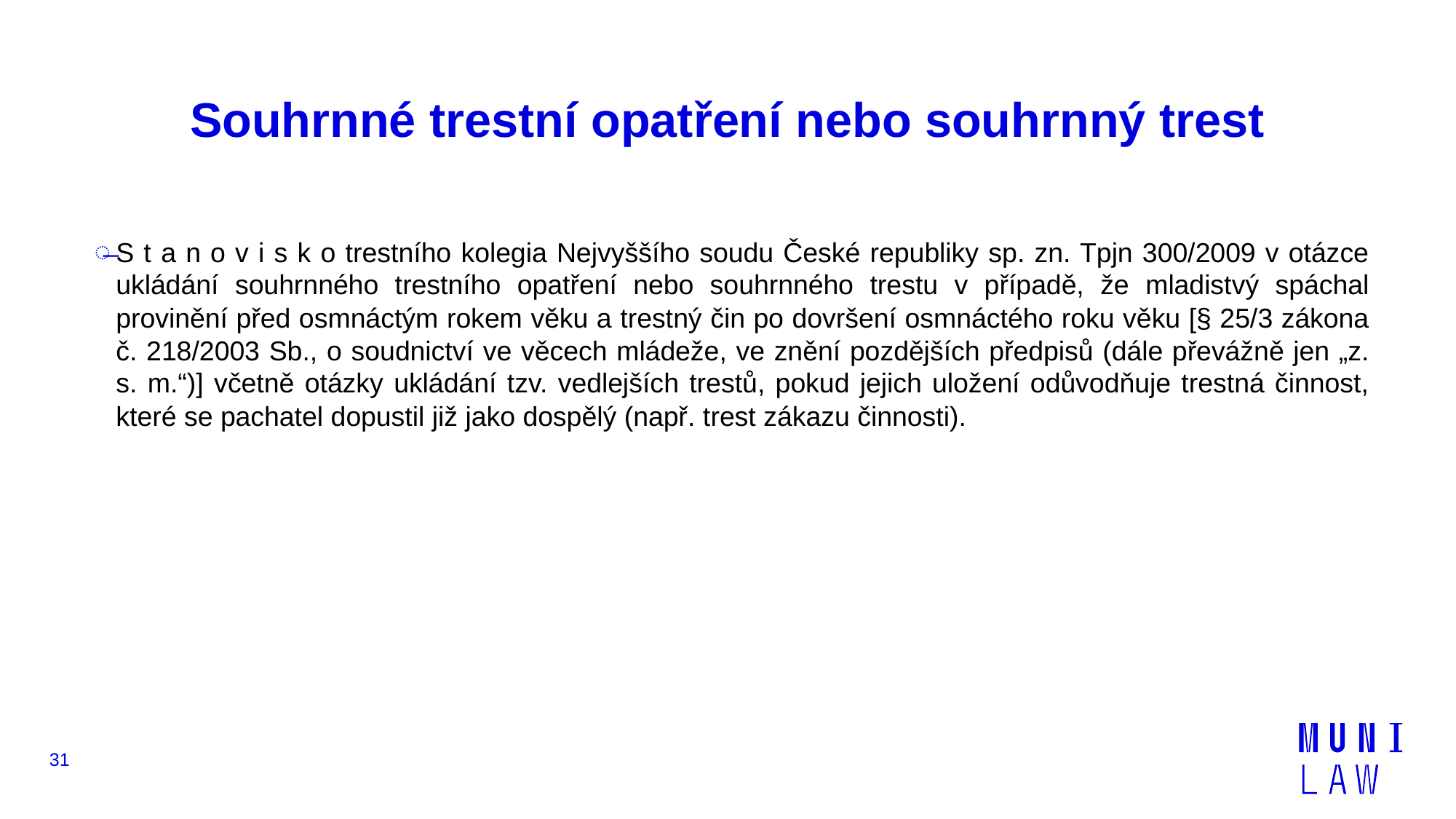

# Souhrnné trestní opatření nebo souhrnný trest

S t a n o v i s k o trestního kolegia Nejvyššího soudu České republiky sp. zn. Tpjn 300/2009 v otázce ukládání souhrnného trestního opatření nebo souhrnného trestu v případě, že mladistvý spáchal provinění před osmnáctým rokem věku a trestný čin po dovršení osmnáctého roku věku [§ 25/3 zákona č. 218/2003 Sb., o soudnictví ve věcech mládeže, ve znění pozdějších předpisů (dále převážně jen „z. s. m.“)] včetně otázky ukládání tzv. vedlejších trestů, pokud jejich uložení odůvodňuje trestná činnost, které se pachatel dopustil již jako dospělý (např. trest zákazu činnosti).

31